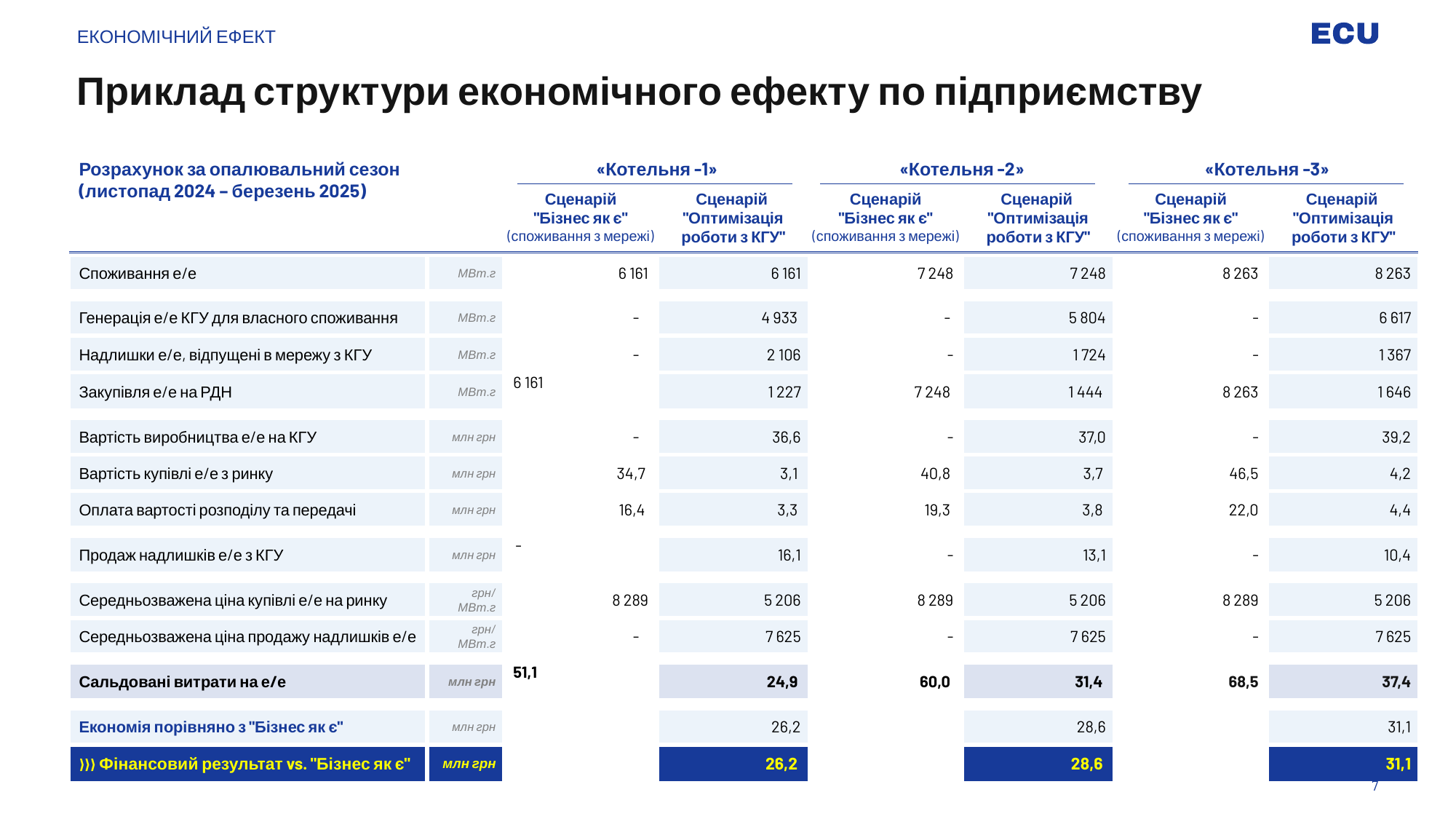

ЕКОНОМІЧНИЙ ЕФЕКТ
# Приклад структури економічного ефекту по підприємству
| Розрахунок за опалювальний сезон (листопад 2024 – березень 2025) |  | «Котельня -1» |  | «Котельня -2» |  | «Котельня -3» |  |
| --- | --- | --- | --- | --- | --- | --- | --- |
|  |  | Сценарій "Бізнес як є" (споживання з мережі) | Сценарій "Оптимізація роботи з КГУ" | Сценарій "Бізнес як є" (споживання з мережі) | Сценарій "Оптимізація роботи з КГУ" | Сценарій "Бізнес як є" (споживання з мережі) | Сценарій "Оптимізація роботи з КГУ" |
| Споживання е/е | МВт.г | 6 161 | 6 161 | 7 248 | 7 248 | 8 263 | 8 263 |
|  |  |  |  |  |  |  |  |
| Генерація е/е КГУ для власного споживання | МВт.г | - | 4 933 | - | 5 804 | - | 6 617 |
| Надлишки е/е, відпущені в мережу з КГУ | МВт.г | - | 2 106 | - | 1 724 | - | 1 367 |
| Закупівля е/е на РДН | МВт.г | 6 161 | 1 227 | 7 248 | 1 444 | 8 263 | 1 646 |
|  |  |  |  |  |  |  |  |
| Вартість виробництва е/е на КГУ | млн грн | - | 36,6 | - | 37,0 | - | 39,2 |
| Вартість купівлі е/е з ринку | млн грн | 34,7 | 3,1 | 40,8 | 3,7 | 46,5 | 4,2 |
| Оплата вартості розподілу та передачі | млн грн | 16,4 | 3,3 | 19,3 | 3,8 | 22,0 | 4,4 |
|  |  |  |  |  |  |  |  |
| Продаж надлишків е/е з КГУ | млн грн | - | 16,1 | - | 13,1 | - | 10,4 |
|  |  |  |  |  |  |  |  |
| Середньозважена ціна купівлі е/е на ринку | грн/МВт.г | 8 289 | 5 206 | 8 289 | 5 206 | 8 289 | 5 206 |
| Середньозважена ціна продажу надлишків е/е | грн/МВт.г | - | 7 625 | - | 7 625 | - | 7 625 |
|  |  |  |  |  |  |  |  |
| Сальдовані витрати на е/е | млн грн | 51,1 | 24,9 | 60,0 | 31,4 | 68,5 | 37,4 |
|  |  |  |  |  |  |  |  |
| Економія порівняно з "Бізнес як є" | млн грн |  | 26,2 |  | 28,6 |  | 31,1 |
| ⟩⟩⟩ Фінансовий результат vs. "Бізнес як є" | млн грн |  | 26,2 |  | 28,6 |  | 31,1 |
7